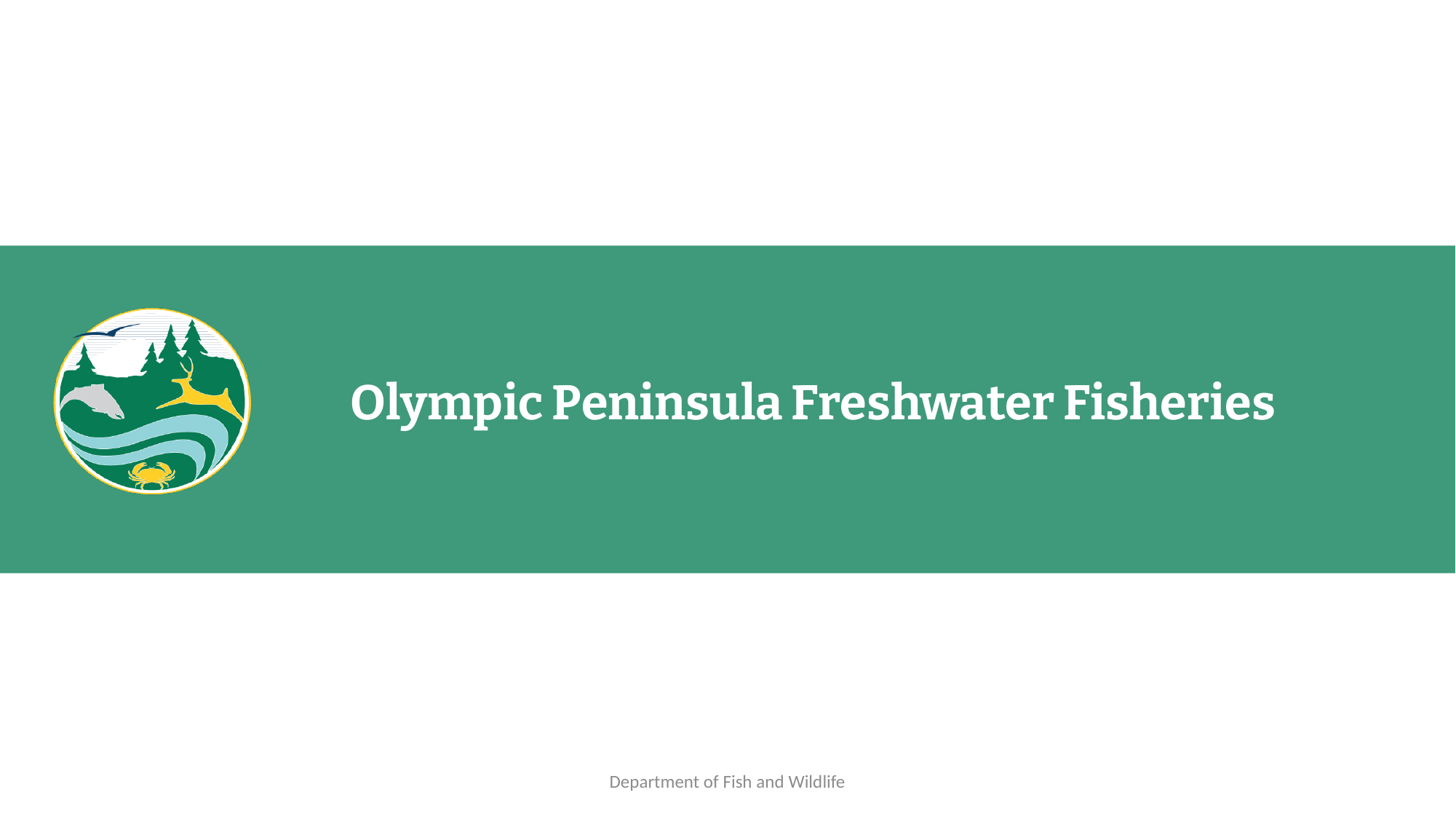

# Olympic Peninsula Freshwater Fisheries
Department of Fish and Wildlife